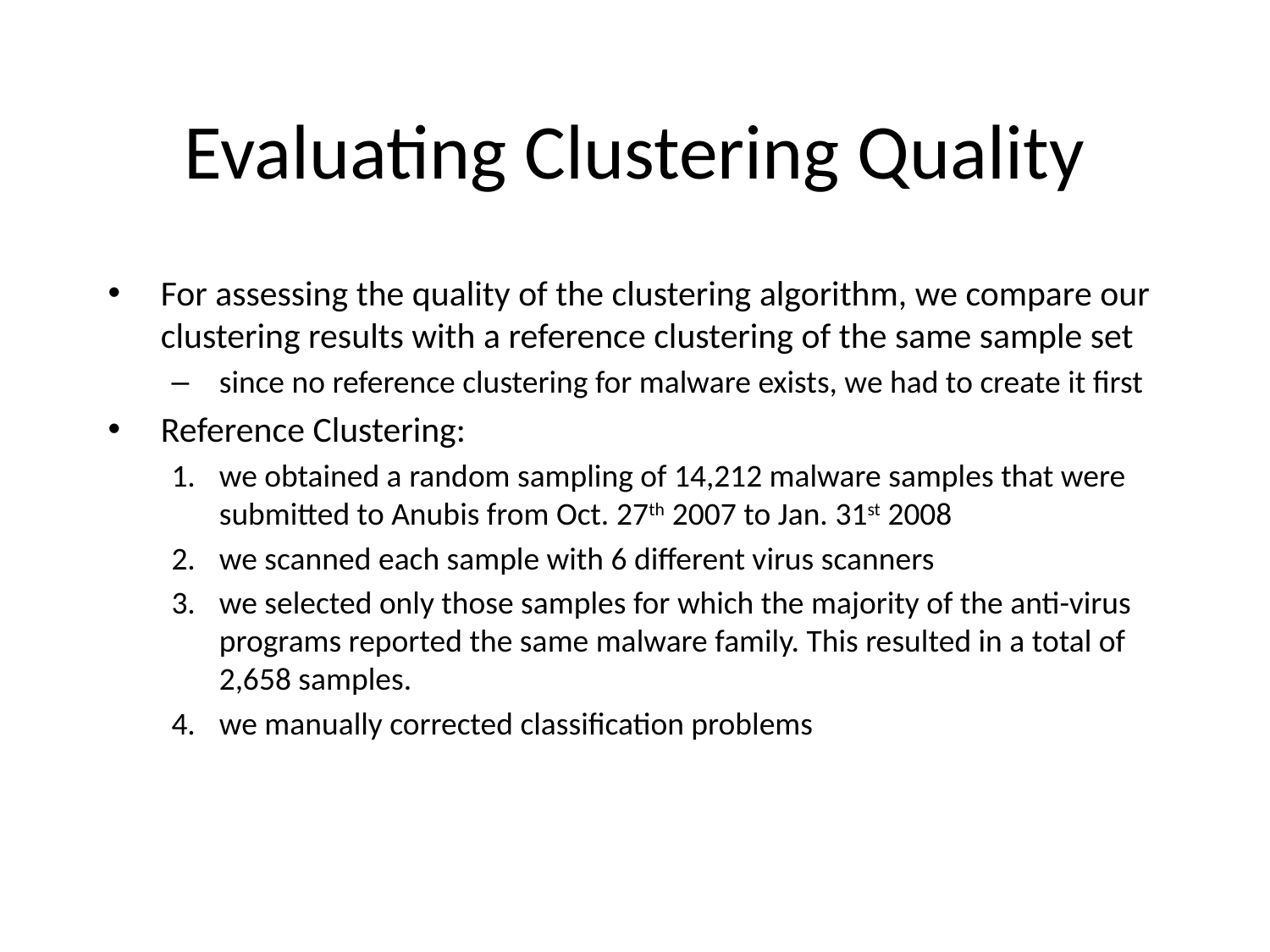

# Evaluating Clustering Quality
For assessing the quality of the clustering algorithm, we compare our clustering results with a reference clustering of the same sample set
since no reference clustering for malware exists, we had to create it first
Reference Clustering:
we obtained a random sampling of 14,212 malware samples that were submitted to Anubis from Oct. 27th 2007 to Jan. 31st 2008
we scanned each sample with 6 different virus scanners
we selected only those samples for which the majority of the anti-virus programs reported the same malware family. This resulted in a total of 2,658 samples.
we manually corrected classification problems